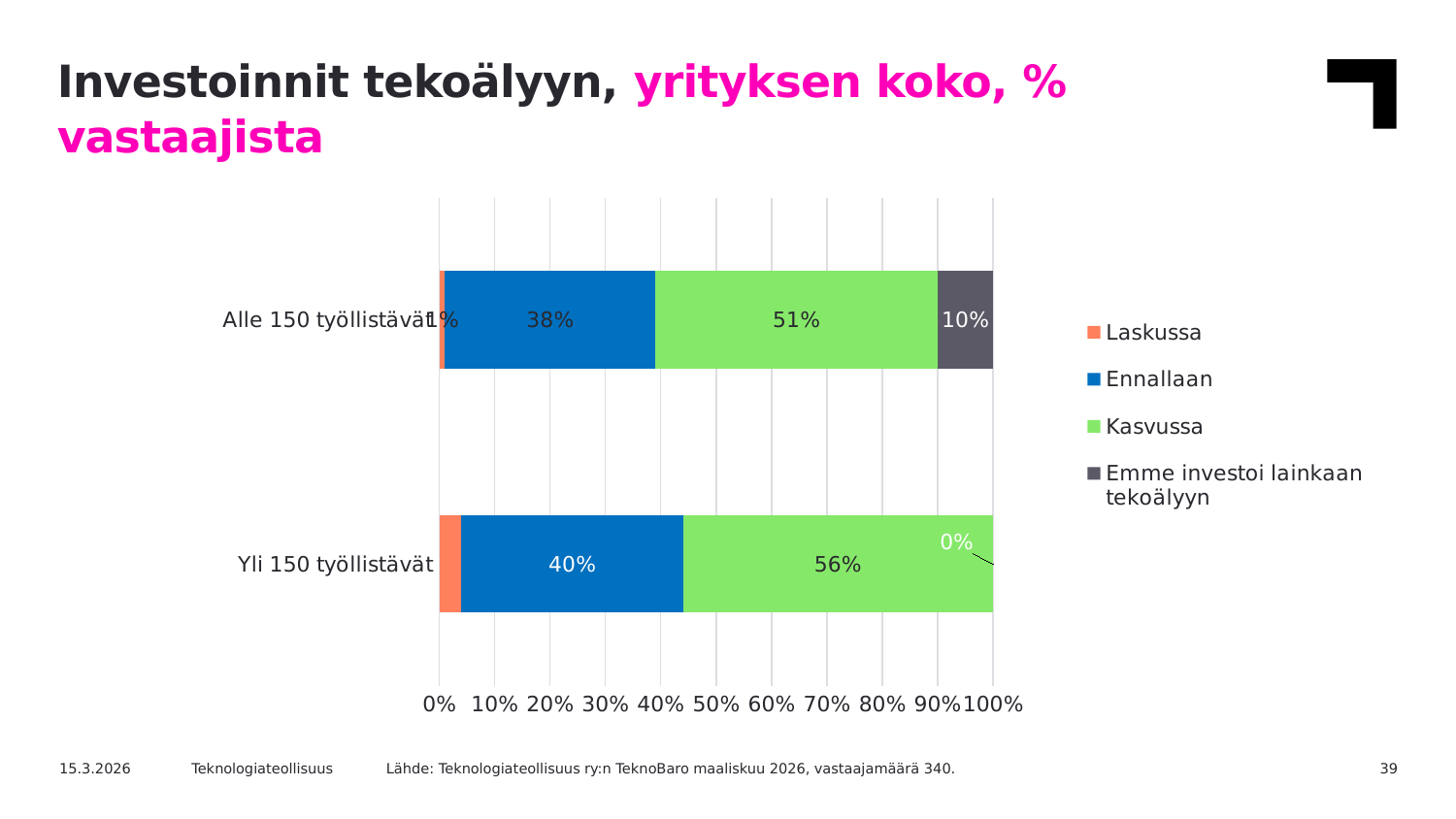

Investoinnit tekoälyyn, yrityksen koko, %  vastaajista

### Chart

| Category | Laskussa | Ennallaan | Kasvussa | Emme investoi lainkaan tekoälyyn |
|---|---|---|---|---|
| Yli 150 työllistävät | 0.04 | 0.4 | 0.56 | 0.0 |
| Alle 150 työllistävät | 0.01 | 0.38 | 0.51 | 0.1 |
Lähde: Teknologiateollisuus ry:n TeknoBaro maaliskuu 2026, vastaajamäärä 340.
15.3.2026
Teknologiateollisuus
39